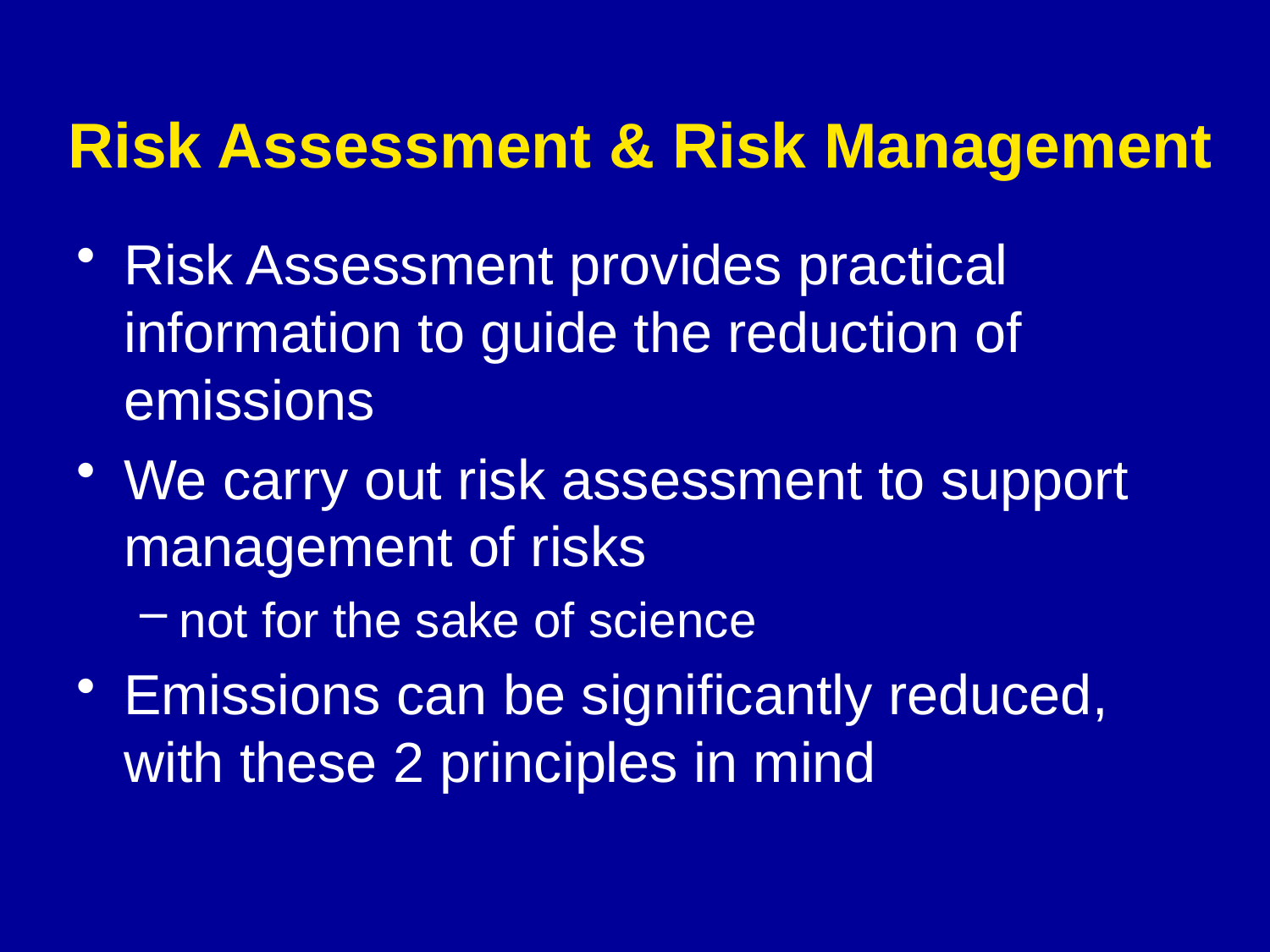

Risk Assessment provides practical information to guide the reduction of emissions
We carry out risk assessment to support management of risks
not for the sake of science
Emissions can be significantly reduced, with these 2 principles in mind
Risk Assessment & Risk Management